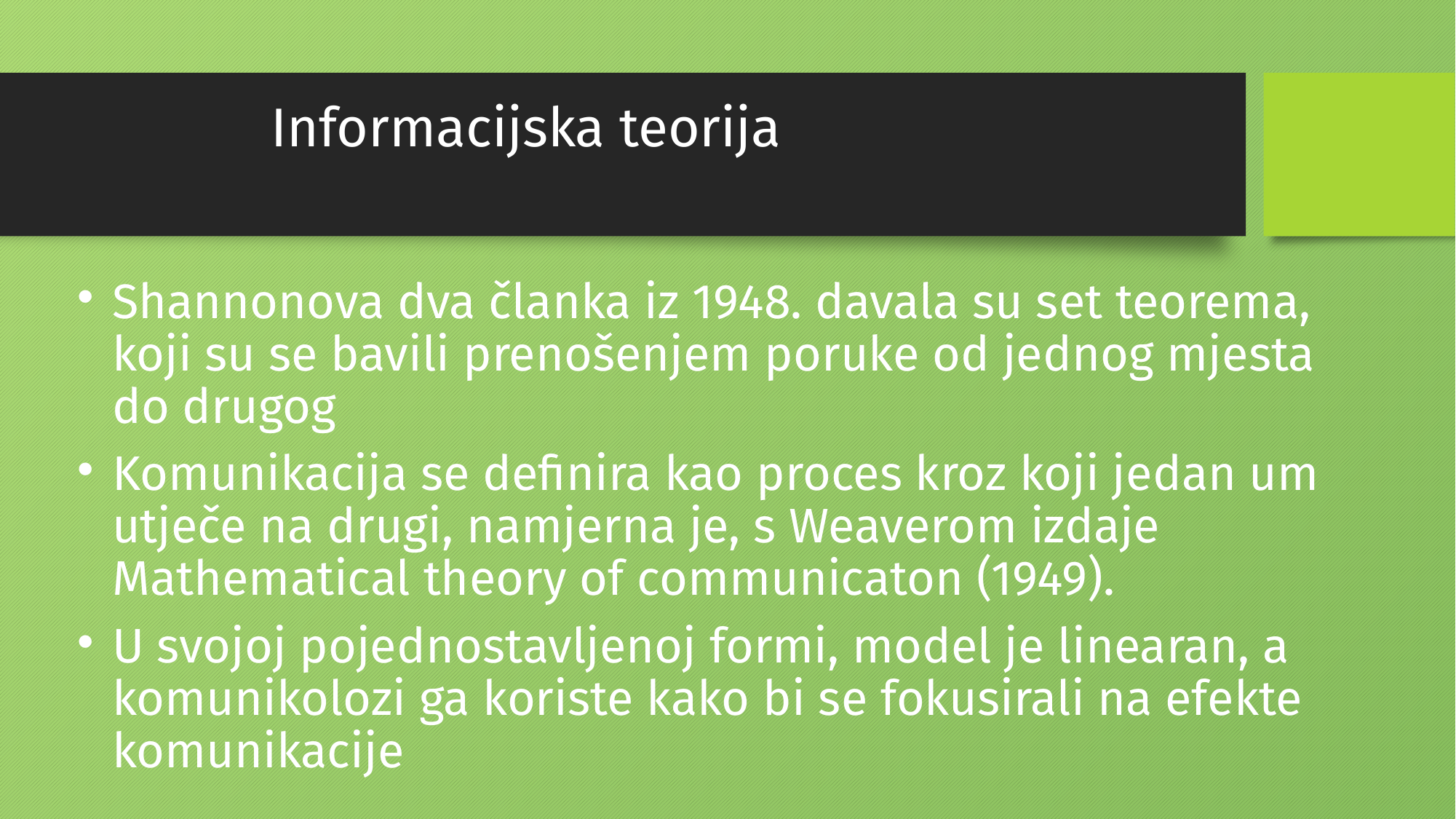

# Informacijska teorija
Shannonova dva članka iz 1948. davala su set teorema, koji su se bavili prenošenjem poruke od jednog mjesta do drugog
Komunikacija se definira kao proces kroz koji jedan um utječe na drugi, namjerna je, s Weaverom izdaje Mathematical theory of communicaton (1949).
U svojoj pojednostavljenoj formi, model je linearan, a komunikolozi ga koriste kako bi se fokusirali na efekte komunikacije